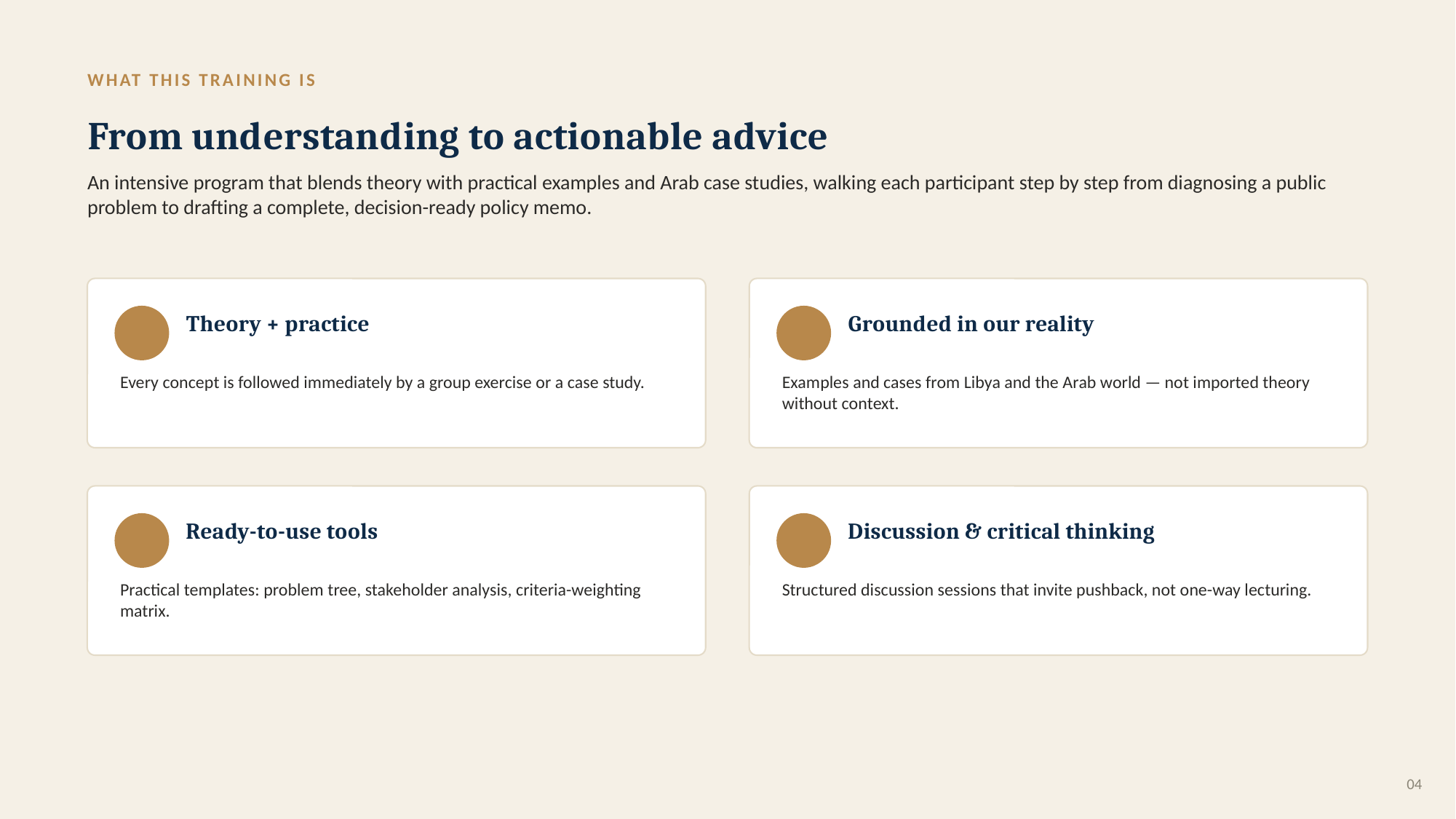

WHAT THIS TRAINING IS
From understanding to actionable advice
An intensive program that blends theory with practical examples and Arab case studies, walking each participant step by step from diagnosing a public problem to drafting a complete, decision-ready policy memo.

Theory + practice
Grounded in our reality

Every concept is followed immediately by a group exercise or a case study.
Examples and cases from Libya and the Arab world — not imported theory without context.

Ready-to-use tools
Discussion & critical thinking

Practical templates: problem tree, stakeholder analysis, criteria-weighting matrix.
Structured discussion sessions that invite pushback, not one-way lecturing.
04